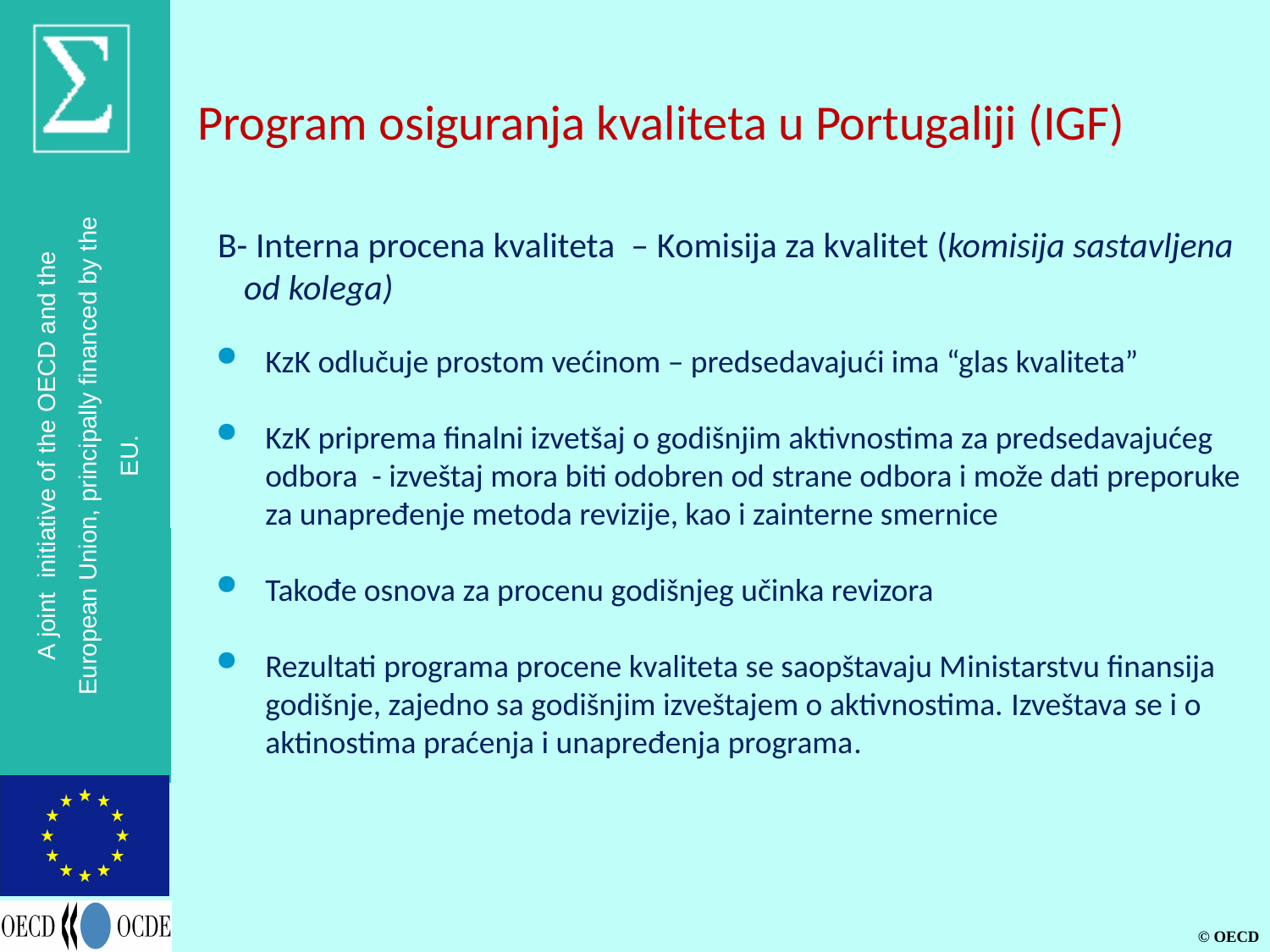

# Program osiguranja kvaliteta u Portugaliji (IGF)
B- Interna procena kvaliteta  – Komisija za kvalitet (komisija sastavljena od kolega)

KzK odlučuje prostom većinom – predsedavajući ima “glas kvaliteta”

KzK priprema finalni izvetšaj o godišnjim aktivnostima za predsedavajućeg odbora  - izveštaj mora biti odobren od strane odbora i može dati preporuke za unapređenje metoda revizije, kao i zainterne smernice

Takođe osnova za procenu godišnjeg učinka revizora

Rezultati programa procene kvaliteta se saopštavaju Ministarstvu finansija godišnje, zajedno sa godišnjim izveštajem o aktivnostima. Izveštava se i o aktinostima praćenja i unapređenja programa.